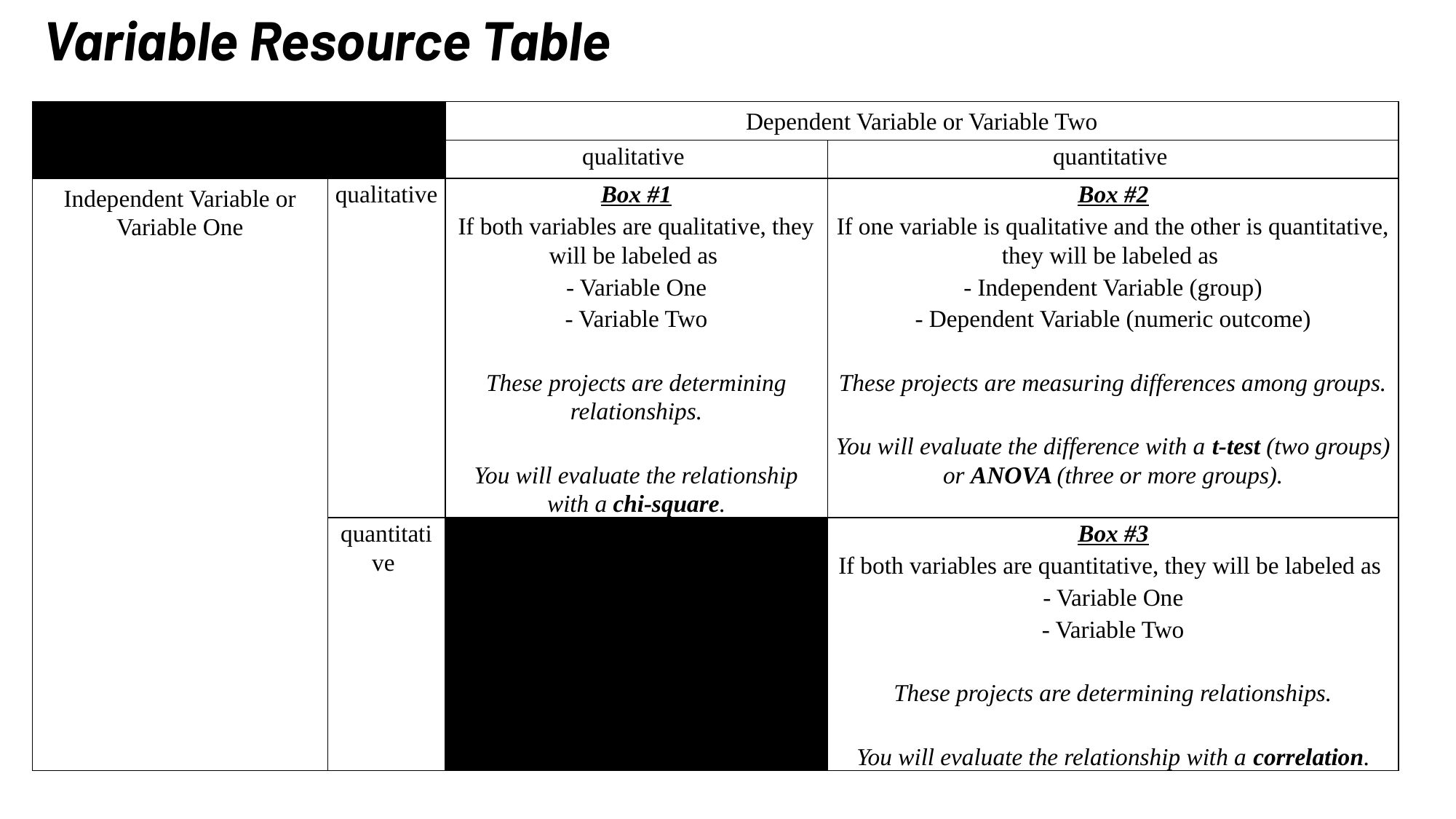

# Variable Resource Table
|  |  | Dependent Variable or Variable Two |  |
| --- | --- | --- | --- |
|  |  | qualitative | quantitative |
| Independent Variable or Variable One | qualitative | Box #1 If both variables are qualitative, they will be labeled as - Variable One - Variable Two   These projects are determining relationships.   You will evaluate the relationship with a chi-square. | Box #2 If one variable is qualitative and the other is quantitative, they will be labeled as - Independent Variable (group) - Dependent Variable (numeric outcome)   These projects are measuring differences among groups.   You will evaluate the difference with a t-test (two groups) or ANOVA (three or more groups). |
|  | quantitative |  | Box #3 If both variables are quantitative, they will be labeled as - Variable One - Variable Two   These projects are determining relationships.   You will evaluate the relationship with a correlation. |